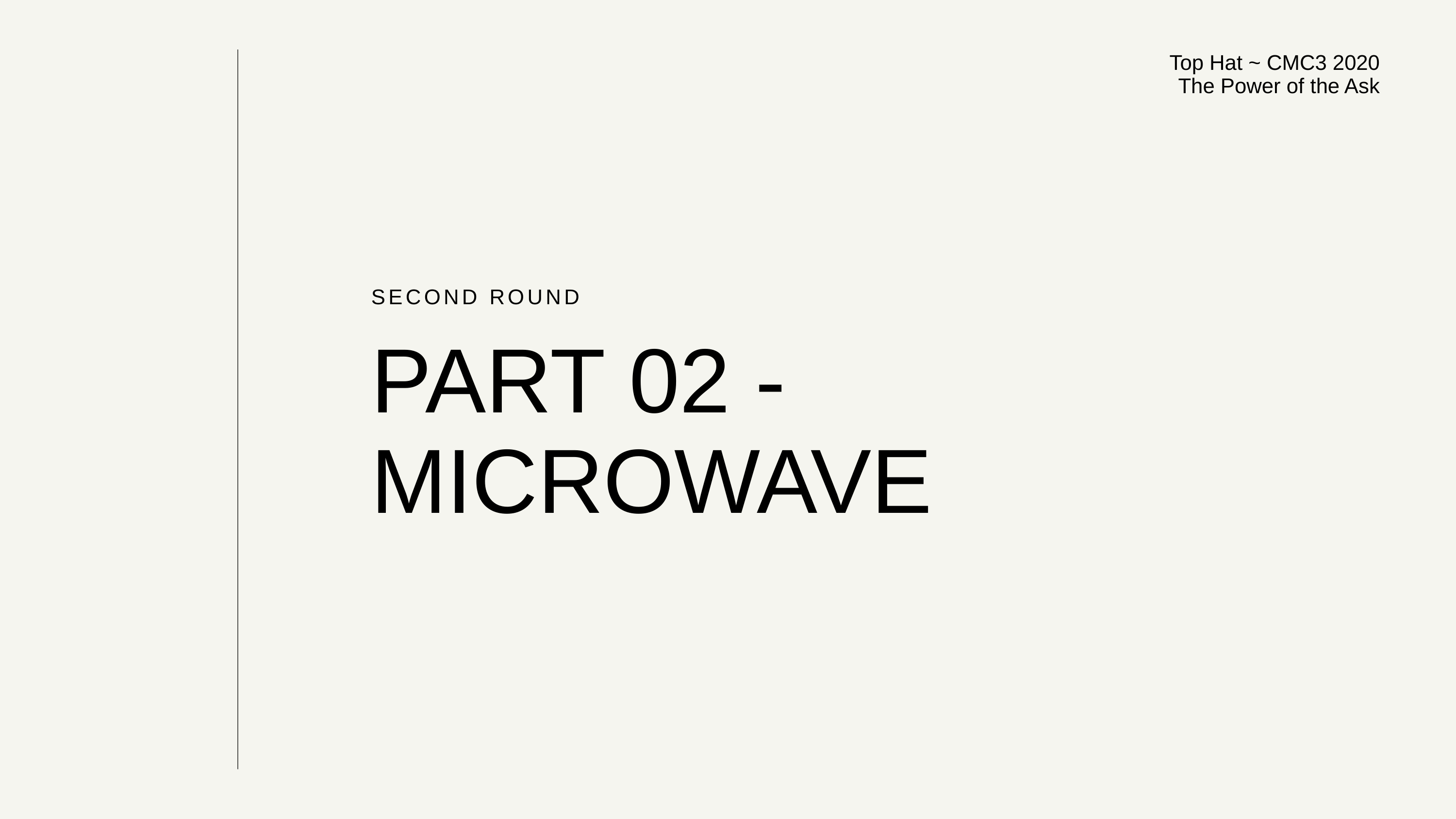

Top Hat ~ CMC3 2020
The Power of the Ask
SECOND ROUND
PART 02 - MICROWAVE